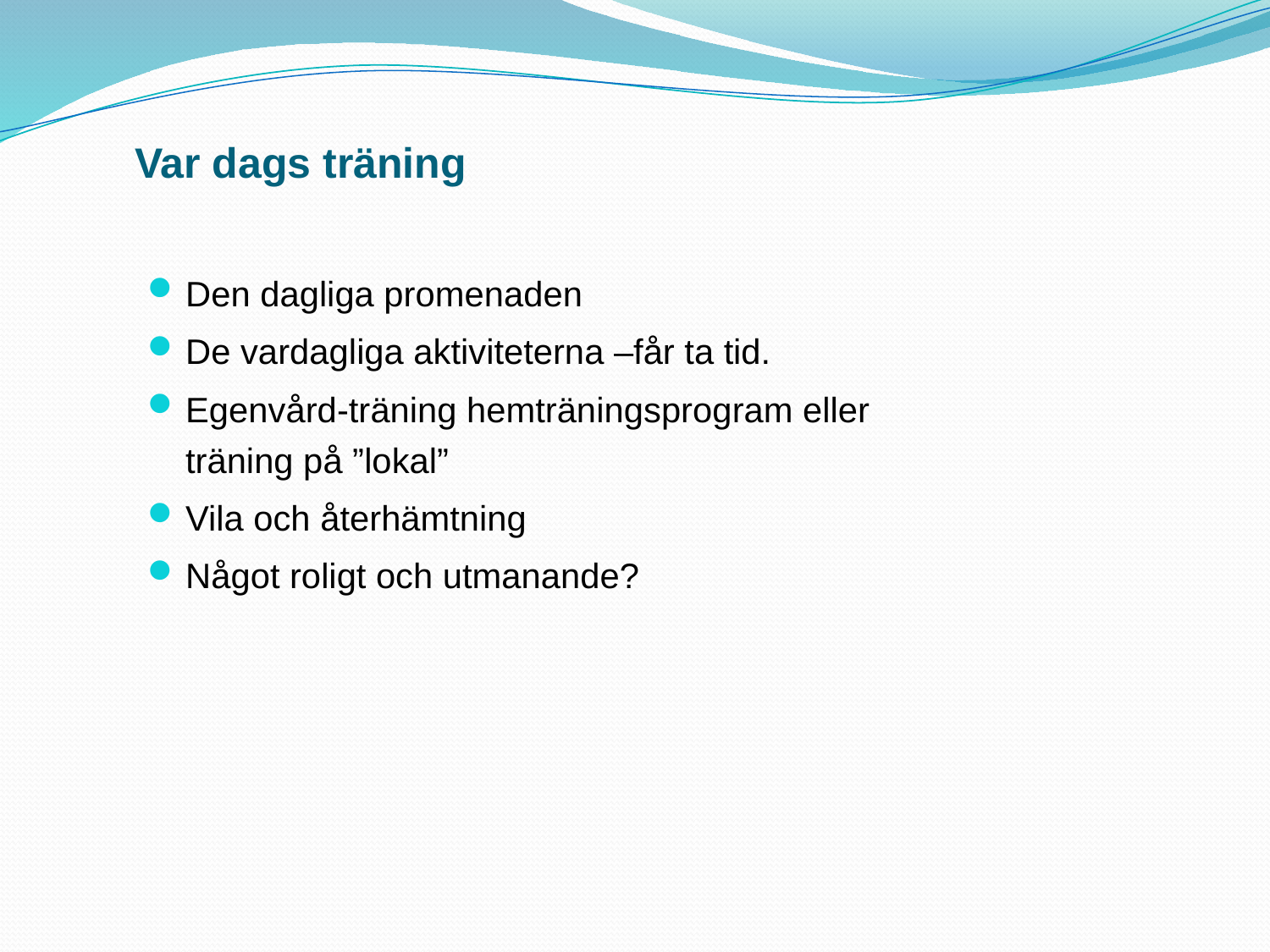

# Var dags träning
Den dagliga promenaden
De vardagliga aktiviteterna –får ta tid.
Egenvård-träning hemträningsprogram eller träning på ”lokal”
Vila och återhämtning
Något roligt och utmanande?